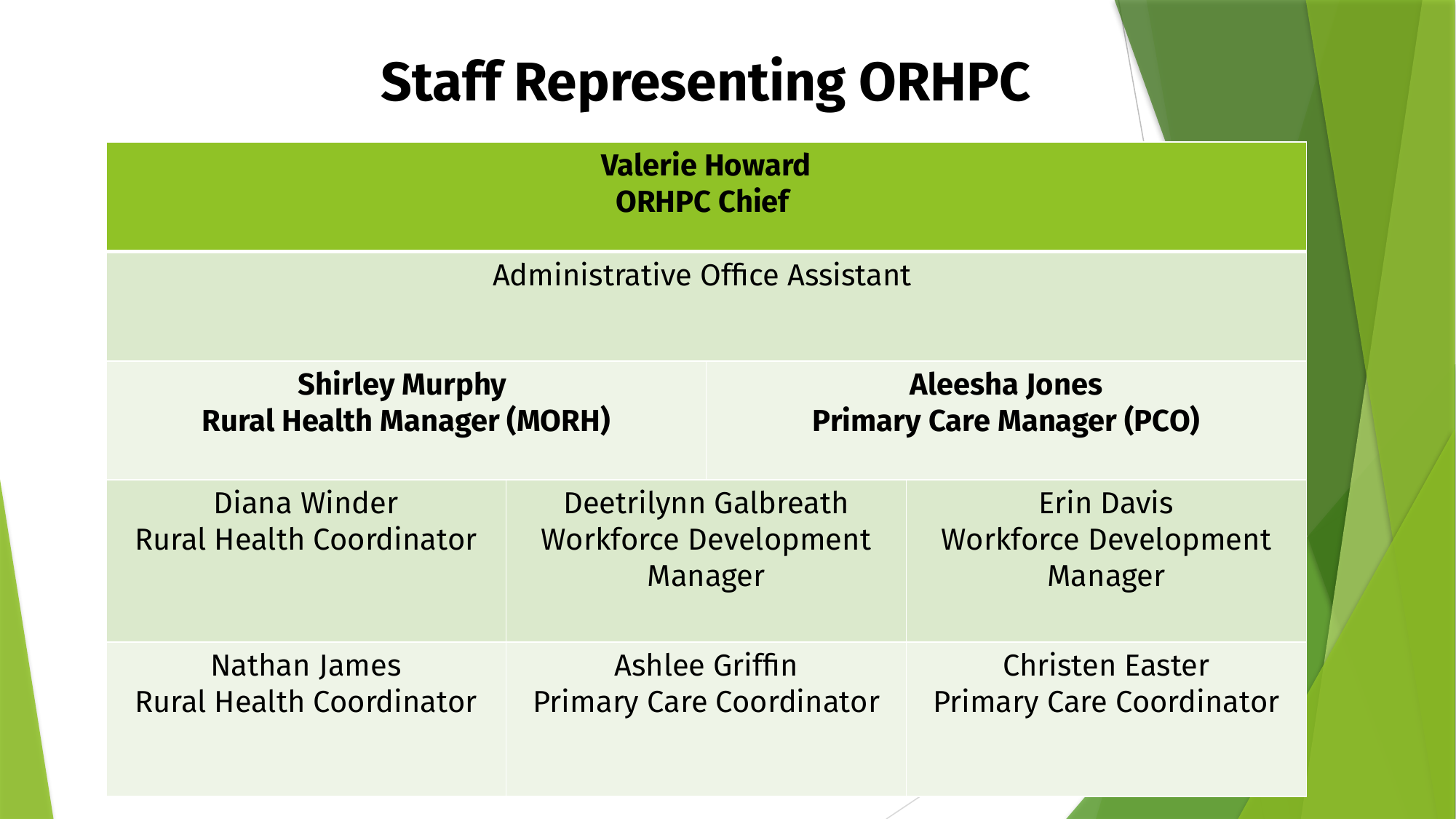

# Staff Representing ORHPC
| Valerie Howard ORHPC Chief |  |  |  |
| --- | --- | --- | --- |
| Administrative Office Assistant |  |  |  |
| Shirley Murphy Rural Health Manager (MORH) |  | Aleesha Jones Primary Care Manager (PCO) |  |
| Diana Winder Rural Health Coordinator | Deetrilynn Galbreath Workforce Development Manager |  | Erin Davis Workforce Development Manager |
| Nathan James Rural Health Coordinator | Ashlee Griffin Primary Care Coordinator |  | Christen Easter Primary Care Coordinator |
4